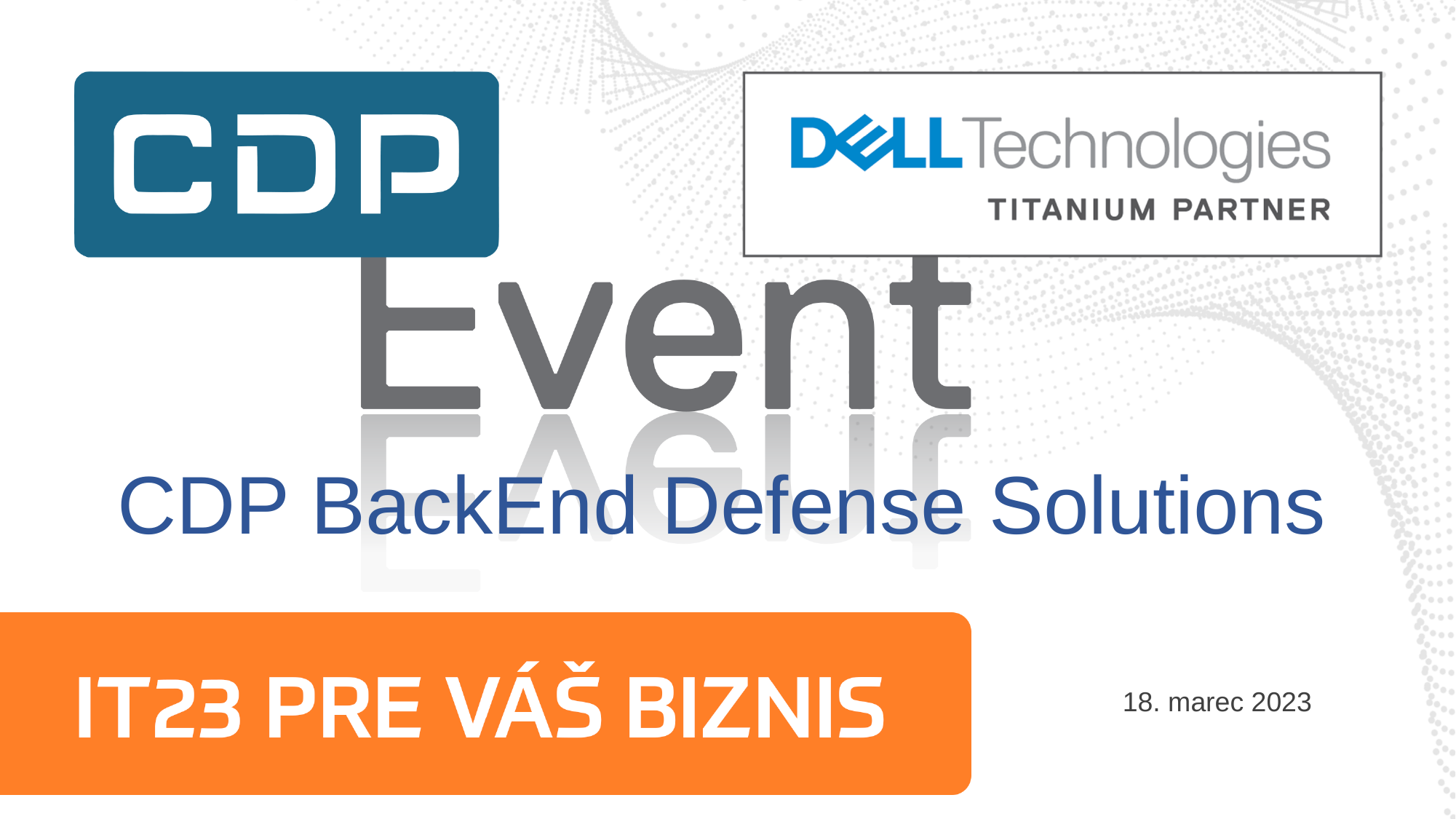

# CDP BackEnd Defense Solutions
18. marec 2023